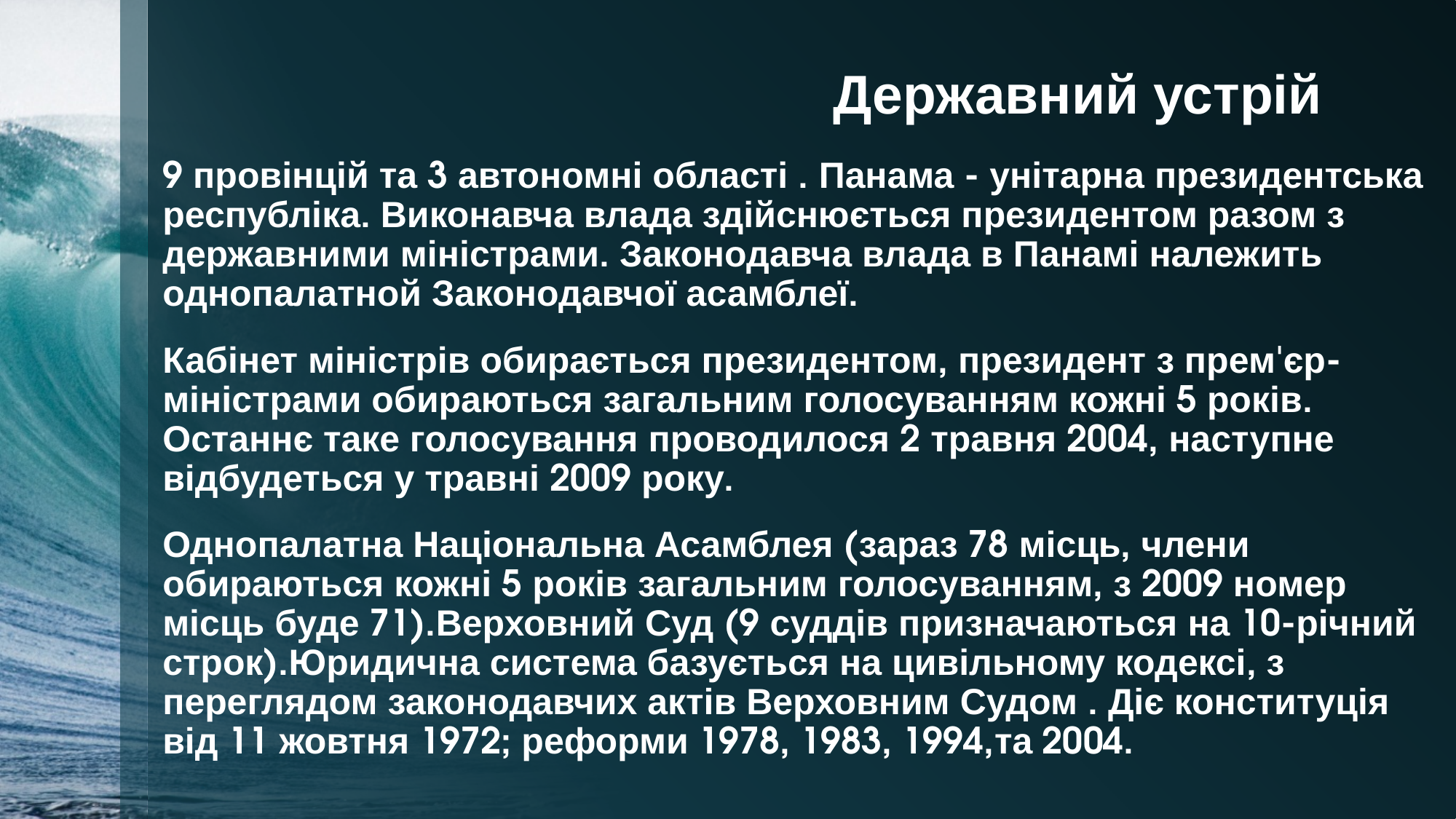

# Державний устрій
9 провінцій та 3 автономні області . Панама - унітарна президентська республіка. Виконавча влада здійснюється президентом разом з державними міністрами. Законодавча влада в Панамі належить однопалатной Законодавчої асамблеї.
Кабінет міністрів обирається президентом, президент з прем'єр-міністрами обираються загальним голосуванням кожні 5 років. Останнє таке голосування проводилося 2 травня 2004, наступне відбудеться у травні 2009 року.
Однопалатна Національна Асамблея (зараз 78 місць, члени обираються кожні 5 років загальним голосуванням, з 2009 номер місць буде 71).Верховний Суд (9 суддів призначаються на 10-річний строк).Юридична система базується на цивільному кодексі, з переглядом законодавчих актів Верховним Судом . Діє конституція від 11 жовтня 1972; реформи 1978, 1983, 1994,та 2004.